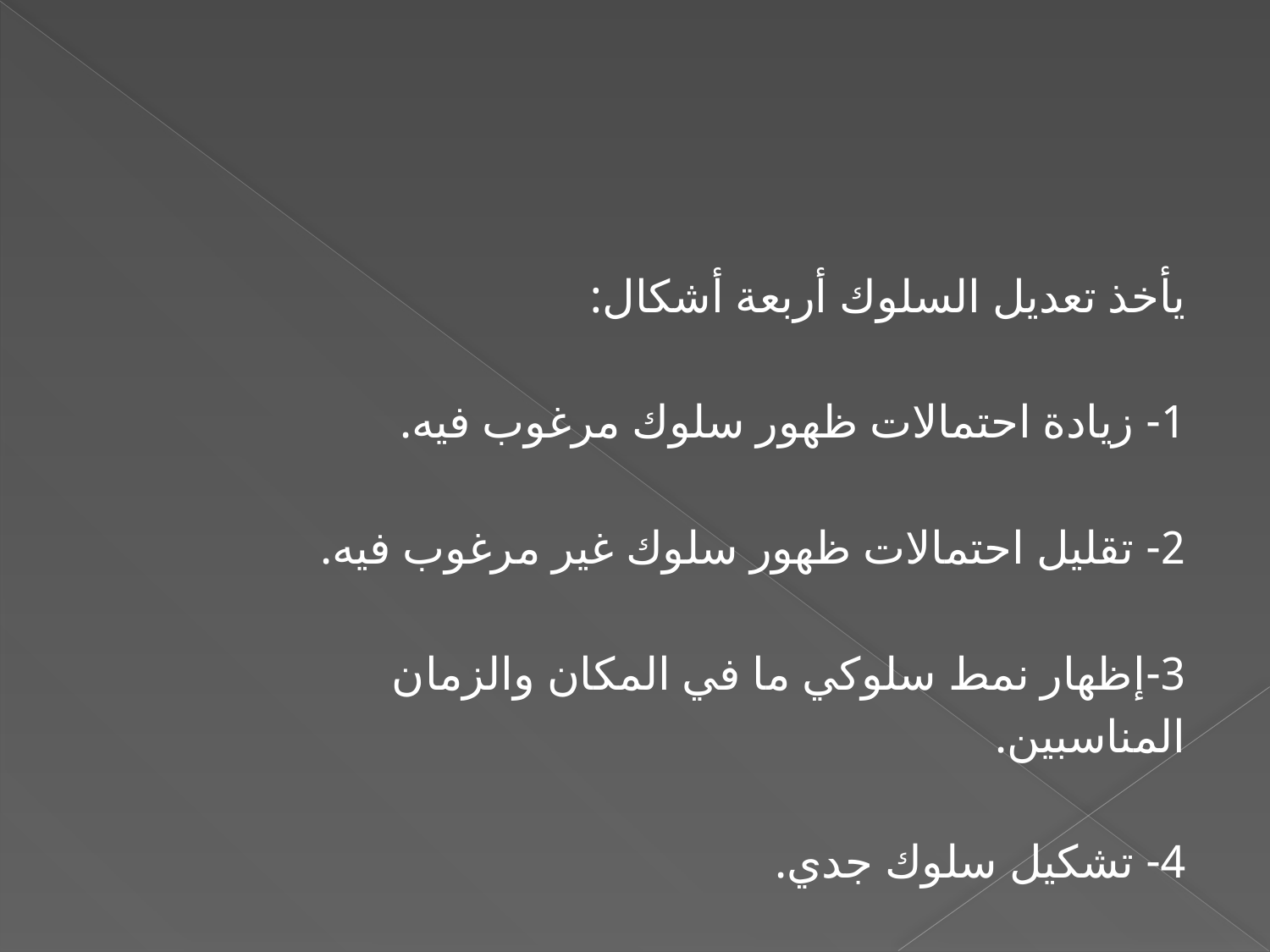

#
يأخذ تعديل السلوك أربعة أشكال:

1- زيادة احتمالات ظهور سلوك مرغوب فيه.

2- تقليل احتمالات ظهور سلوك غير مرغوب فيه.

3-إظهار نمط سلوكي ما في المكان والزمان
المناسبين.

4- تشكيل سلوك جدي.